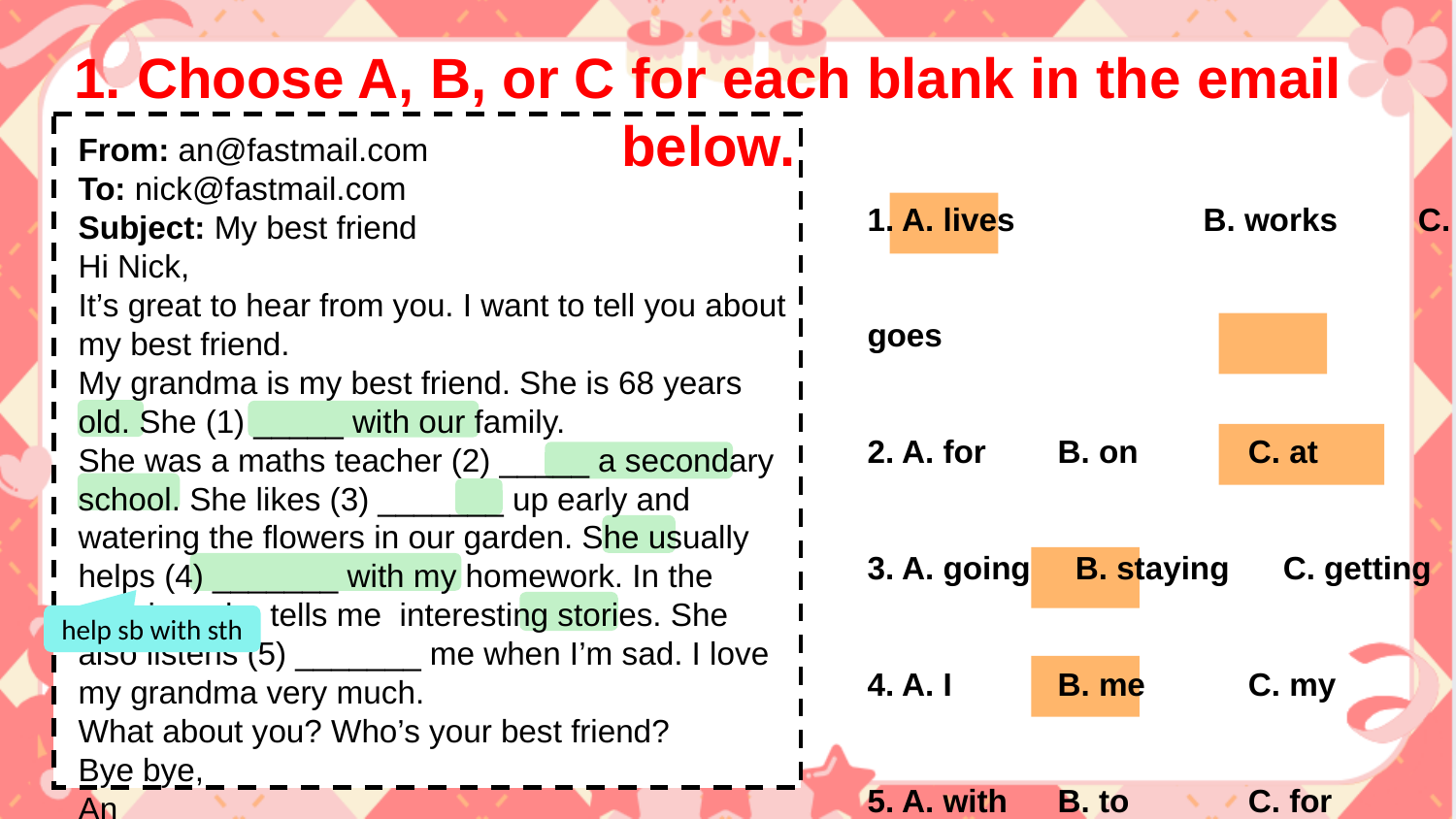

1. Choose A, B, or C for each blank in the email below.

1. A. lives	     B. works         C. goes
2. A. for	     B. on	          C. at
3. A. going     B. staying      C. getting
4. A. I	     B. me	          C. my
5. A. with	     B. to	          C. for
From: an@fastmail.com
To: nick@fastmail.com
Subject: My best friend
Hi Nick,
It’s great to hear from you. I want to tell you about my best friend.
My grandma is my best friend. She is 68 years old. She (1) _____ with our family.
She was a maths teacher (2) _____ a secondary school. She likes (3) _______ up early and watering the flowers in our garden. She usually helps (4) _______ with my homework. In the evening, she tells me  interesting stories. She also listens (5) _______ me when I’m sad. I love my grandma very much.
What about you? Who’s your best friend?
Bye bye,
An

help sb with sth